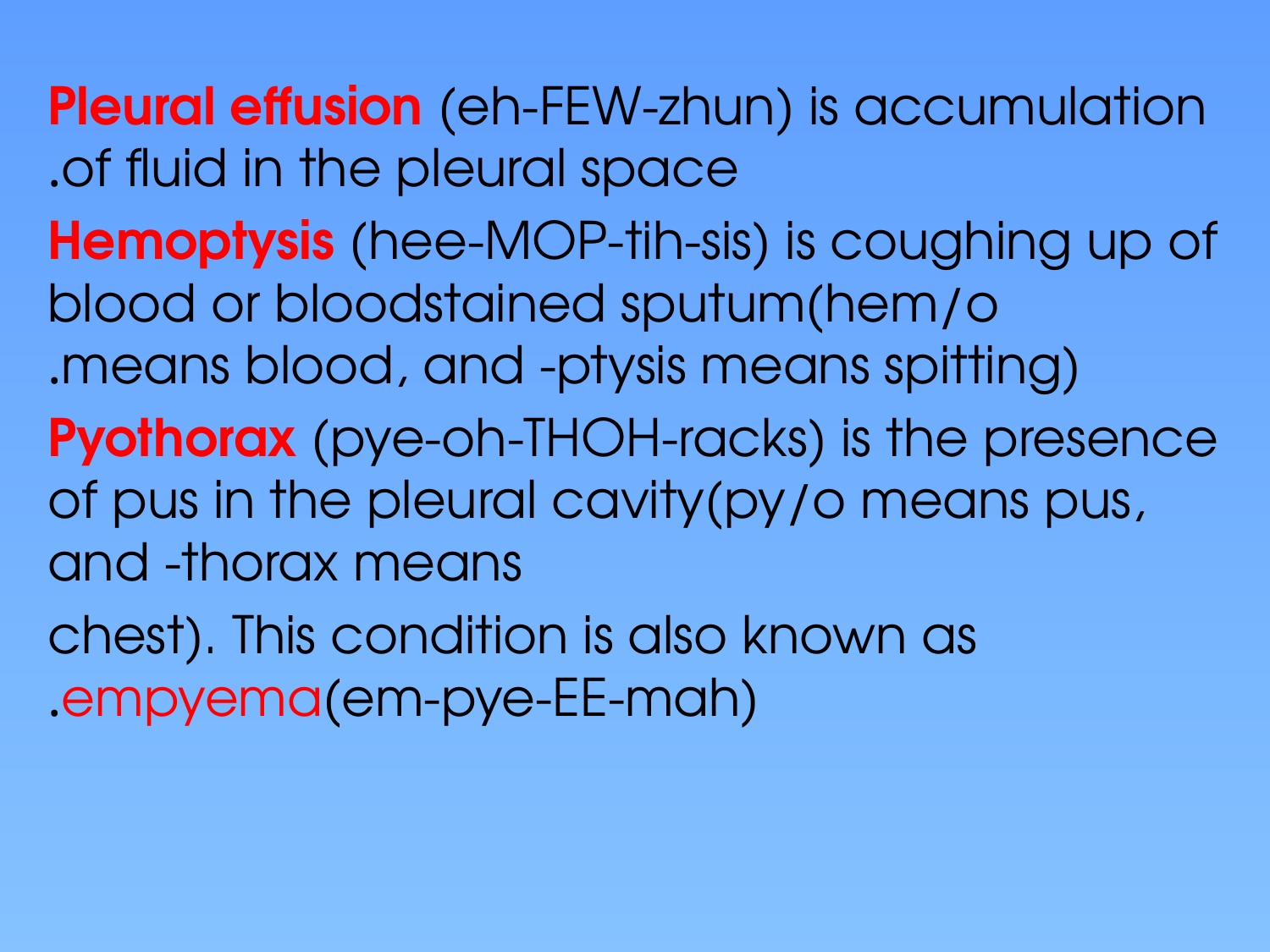

Pleural effusion (eh-FEW-zhun) is accumulation of fluid in the pleural space.
Hemoptysis (hee-MOP-tih-sis) is coughing up of blood or bloodstained sputum(hem/o means blood, and -ptysis means spitting).
Pyothorax (pye-oh-THOH-racks) is the presence of pus in the pleural cavity(py/o means pus, and -thorax means
chest). This condition is also known as empyema(em-pye-EE-mah).